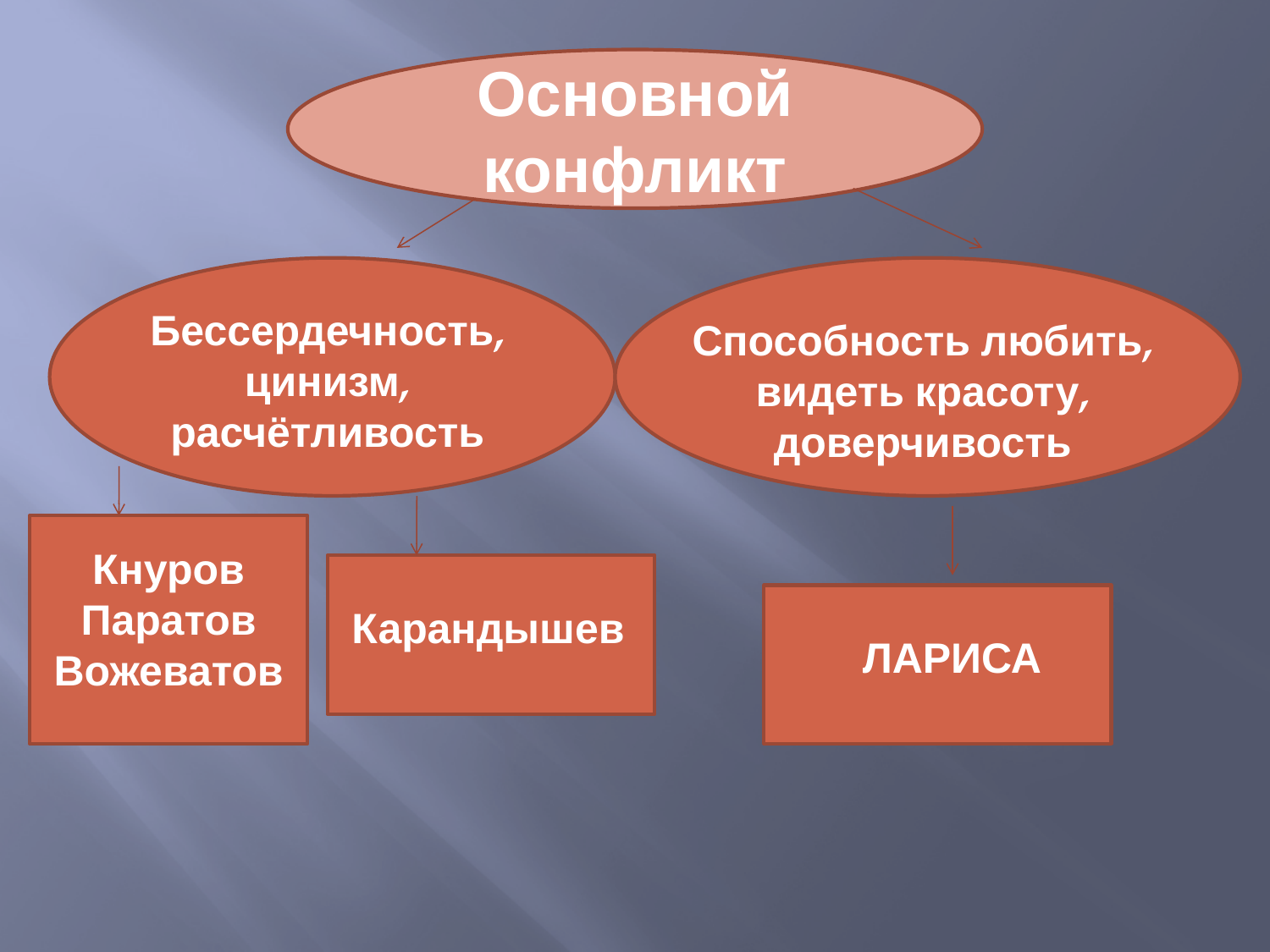

Основной конфликт

Бессердечность, цинизм, расчётливость

Способность любить, видеть красоту, доверчивость

Кнуров
Паратов
Вожеватов

Карандышев

ЛАРИСА